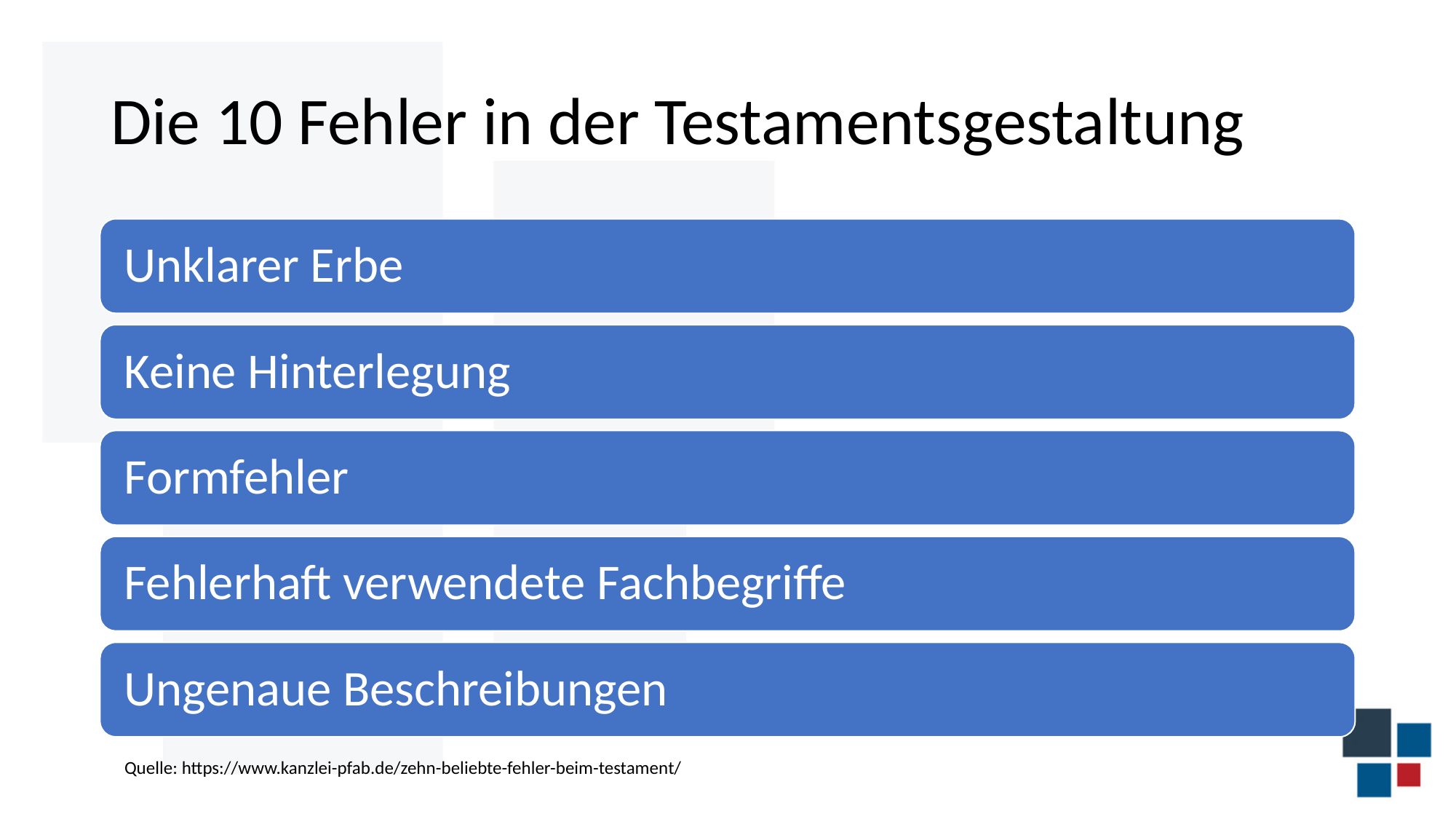

# Die 10 Fehler in der Testamentsgestaltung
Unklarer Erbe
Keine Hinterlegung
Formfehler
Fehlerhaft verwendete Fachbegriffe
Ungenaue Beschreibungen
Quelle: https://www.kanzlei-pfab.de/zehn-beliebte-fehler-beim-testament/